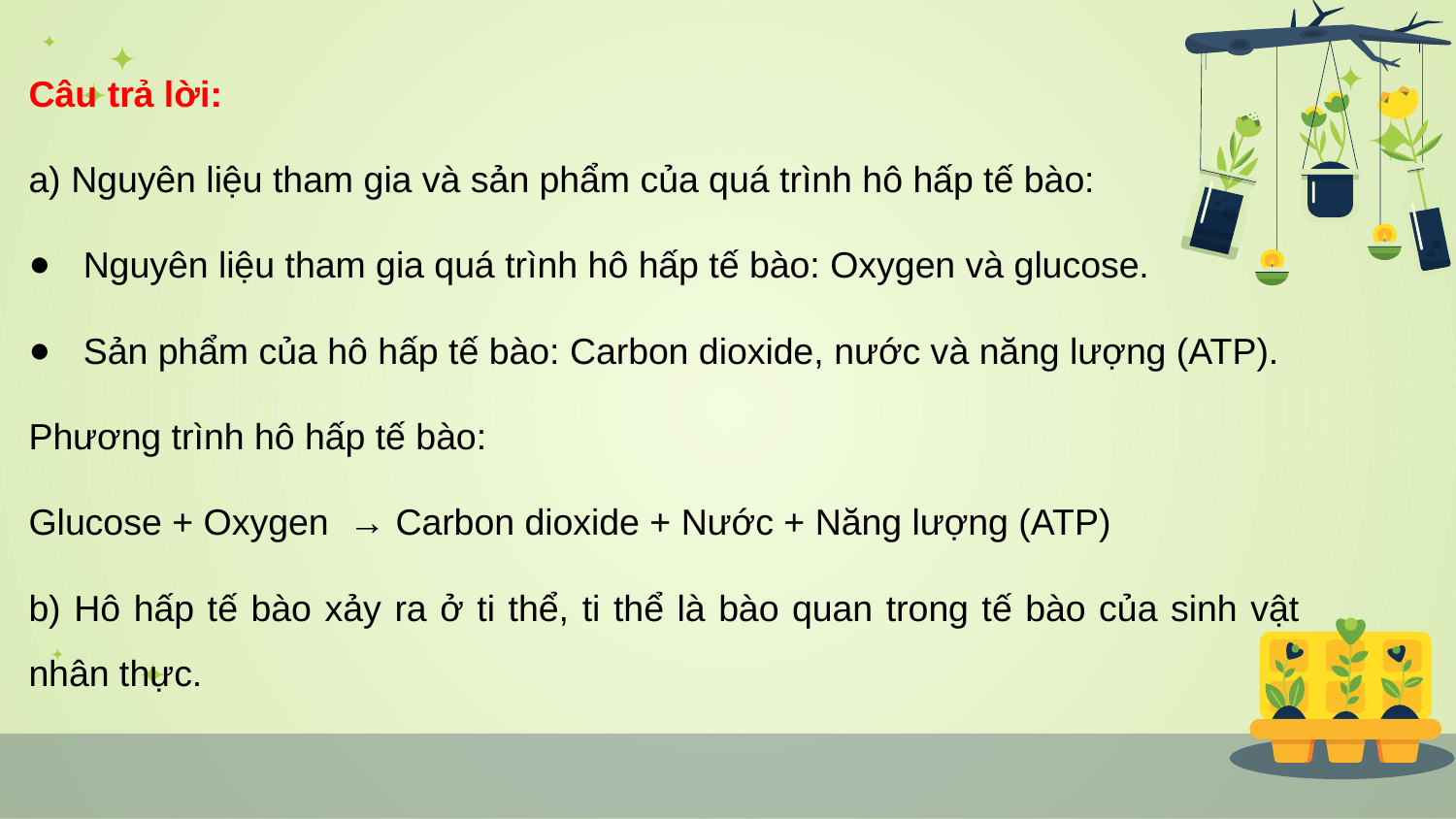

Câu trả lời:
a) Nguyên liệu tham gia và sản phẩm của quá trình hô hấp tế bào:
Nguyên liệu tham gia quá trình hô hấp tế bào: Oxygen và glucose.
Sản phẩm của hô hấp tế bào: Carbon dioxide, nước và năng lượng (ATP).
Phương trình hô hấp tế bào:
Glucose + Oxygen  → Carbon dioxide + Nước + Năng lượng (ATP)
b) Hô hấp tế bào xảy ra ở ti thể, ti thể là bào quan trong tế bào của sinh vật nhân thực.